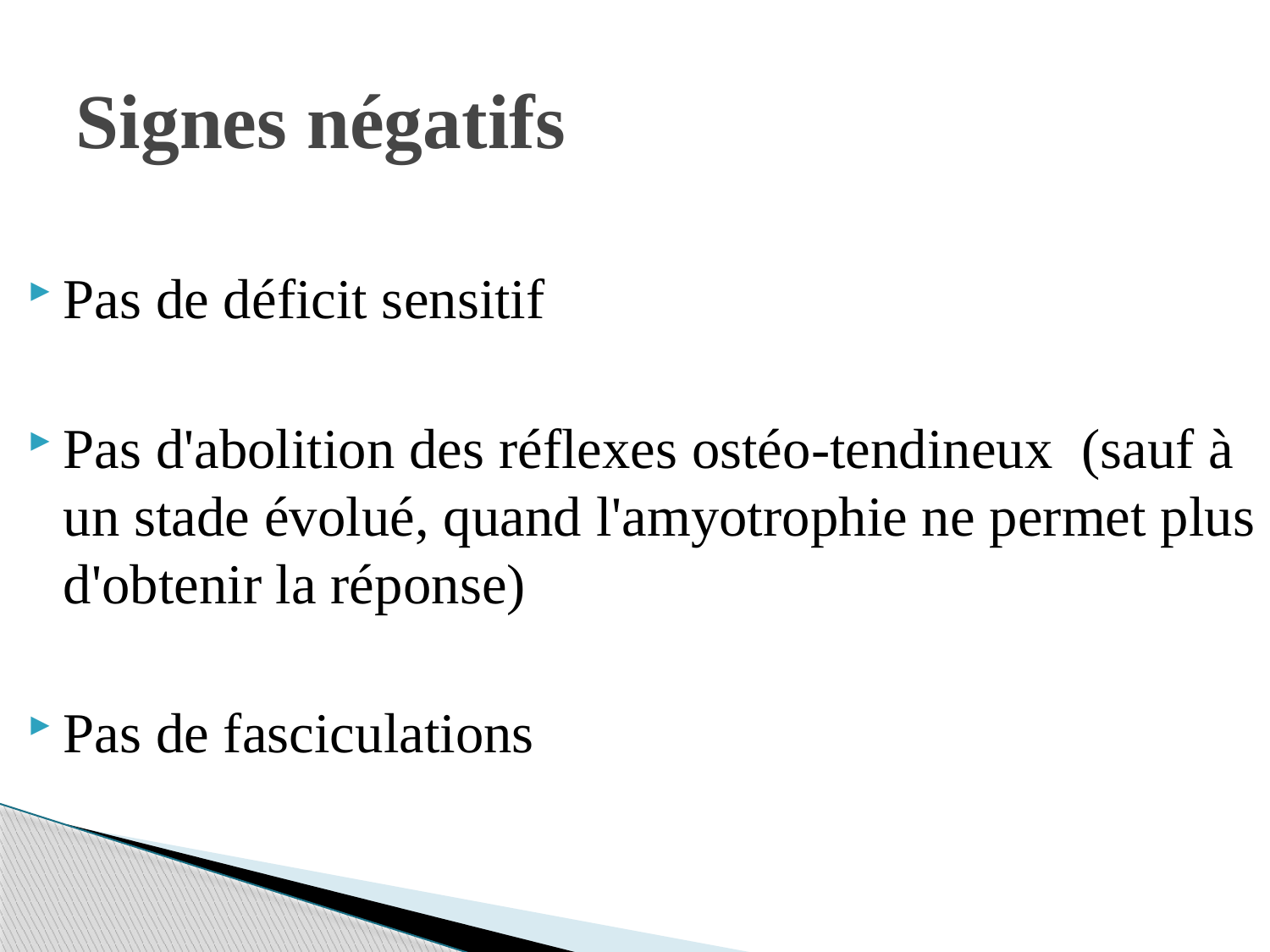

# Signes négatifs
Pas de déficit sensitif

Pas d'abolition des réflexes ostéo-tendineux  (sauf à un stade évolué, quand l'amyotrophie ne permet plus d'obtenir la réponse)

Pas de fasciculations